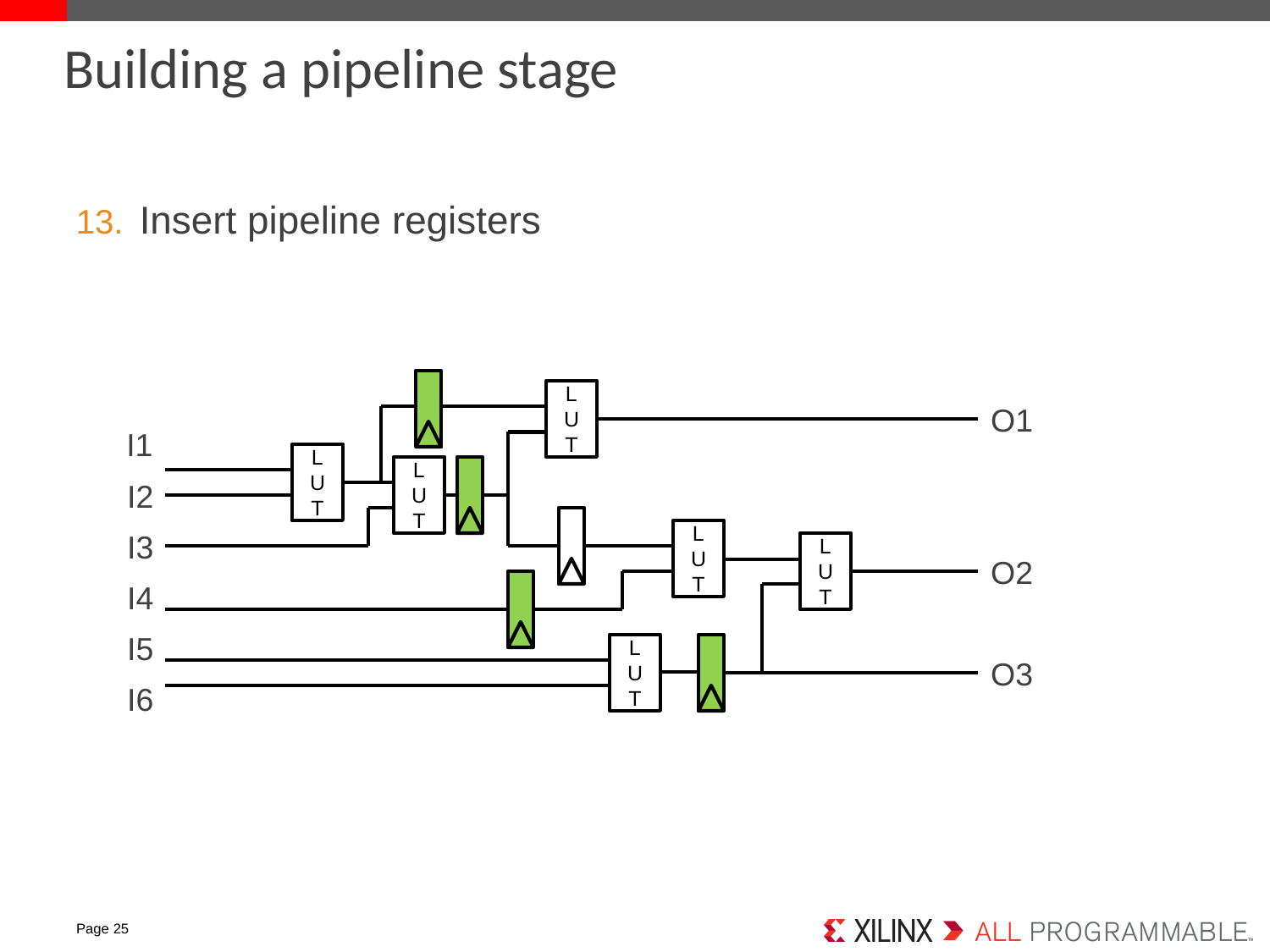

# Building a pipeline stage
Insert pipeline registers

LUT
O1
I1
LUT
LUT

I2

I3
LUT
LUT
O2
I4

I5
LUT

O3
I6
Page 25